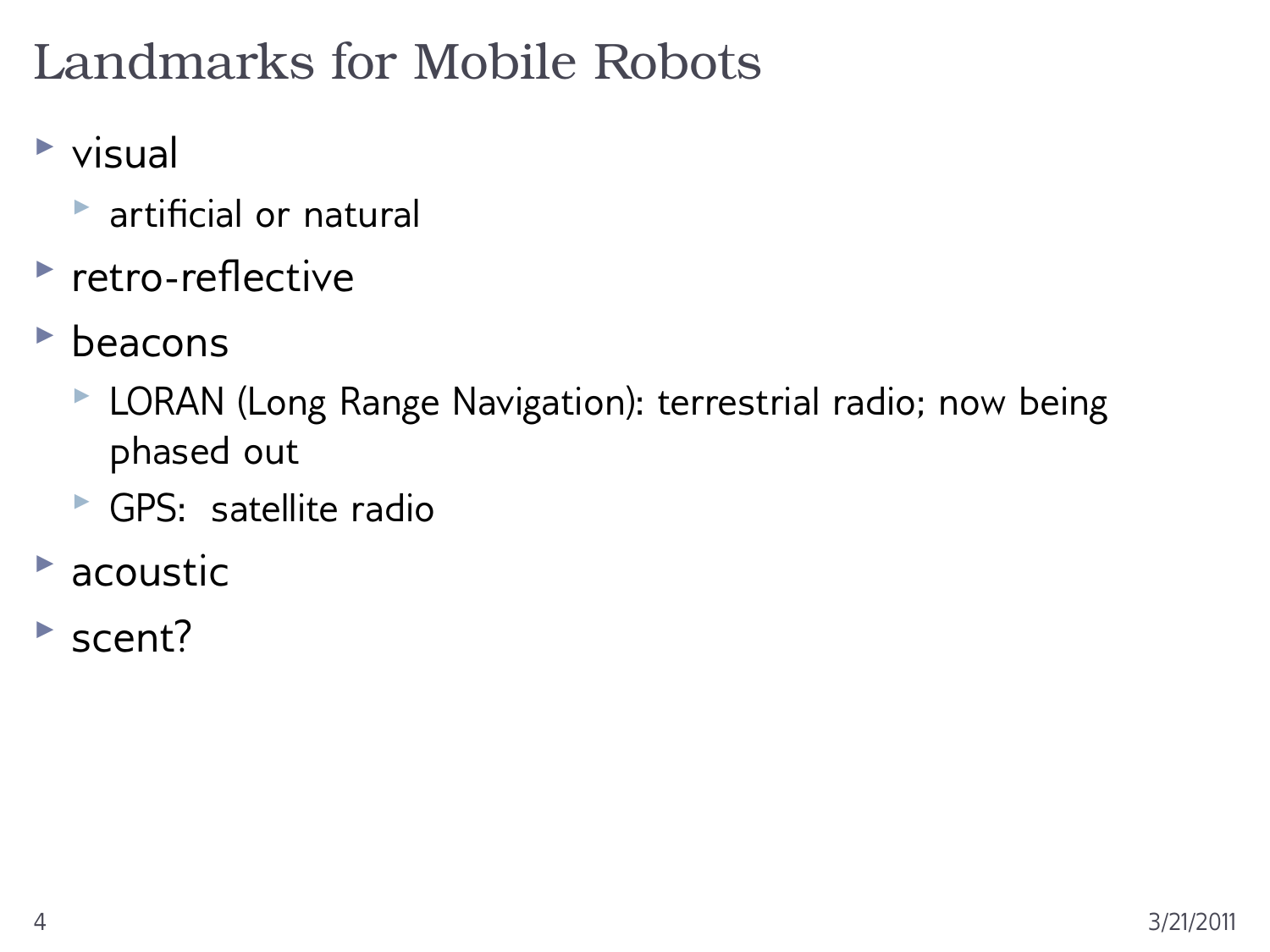

# Landmarks for Mobile Robots
visual
artificial or natural
retro-reflective
beacons
LORAN (Long Range Navigation): terrestrial radio; now being phased out
GPS:  satellite radio
acoustic
scent?
4

3/21/2011